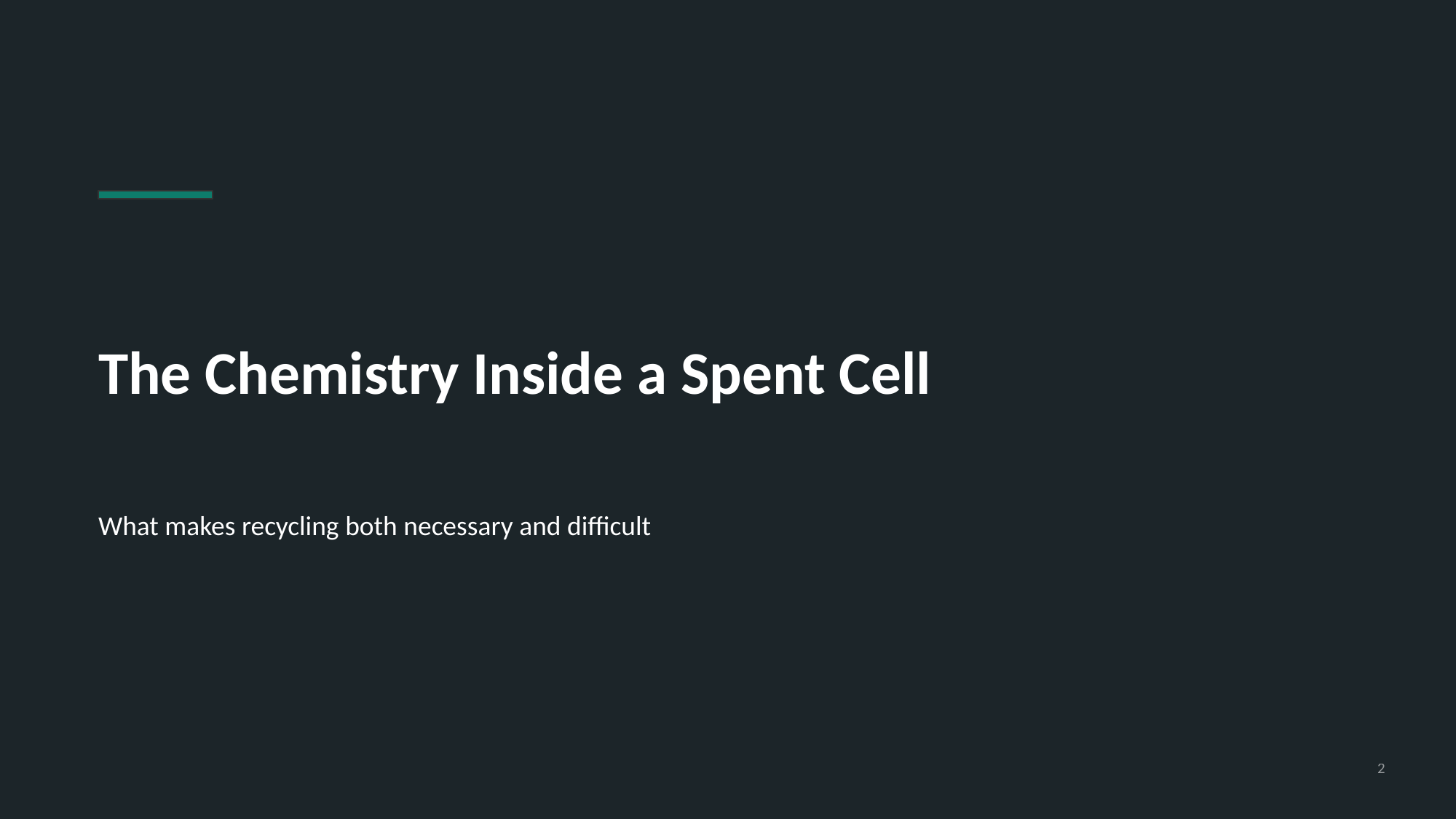

The Chemistry Inside a Spent Cell
What makes recycling both necessary and difficult
2